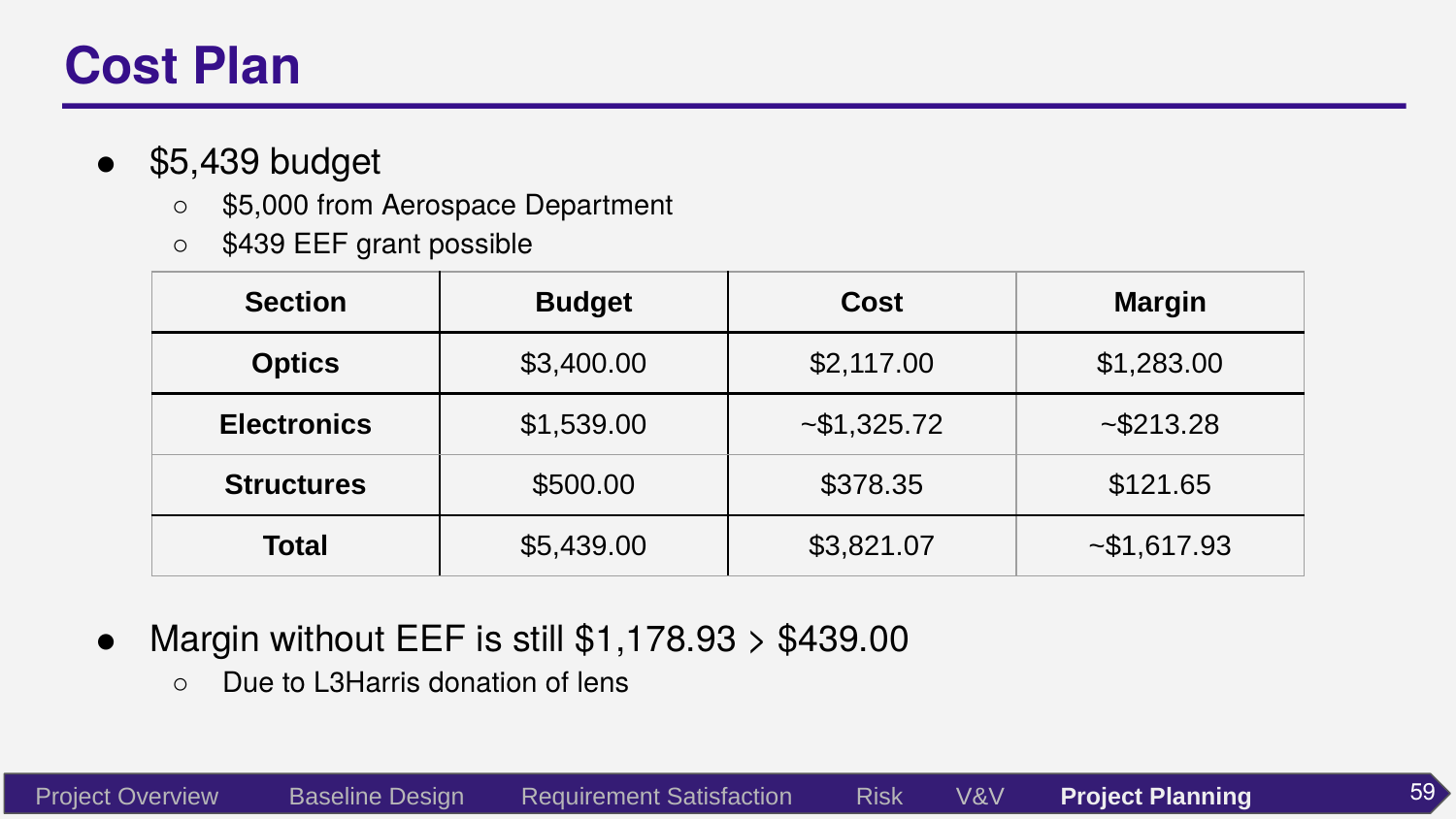

# Cost Plan
$5,439 budget
$5,000 from Aerospace Department
$439 EEF grant possible

Margin without EEF is still $1,178.93 > $439.00
Due to L3Harris donation of lens

| Section | Budget | Cost | Margin |
| --- | --- | --- | --- |
| Optics | $3,400.00 | $2,117.00 | $1,283.00 |
| Electronics | $1,539.00 | ~$1,325.72 | ~$213.28 |
| Structures | $500.00 | $378.35 | $121.65 |
| Total | $5,439.00 | $3,821.07 | ~$1,617.93 |
59
Project Overview
Baseline Design
Requirement Satisfaction
Risk
V&V
Project Planning